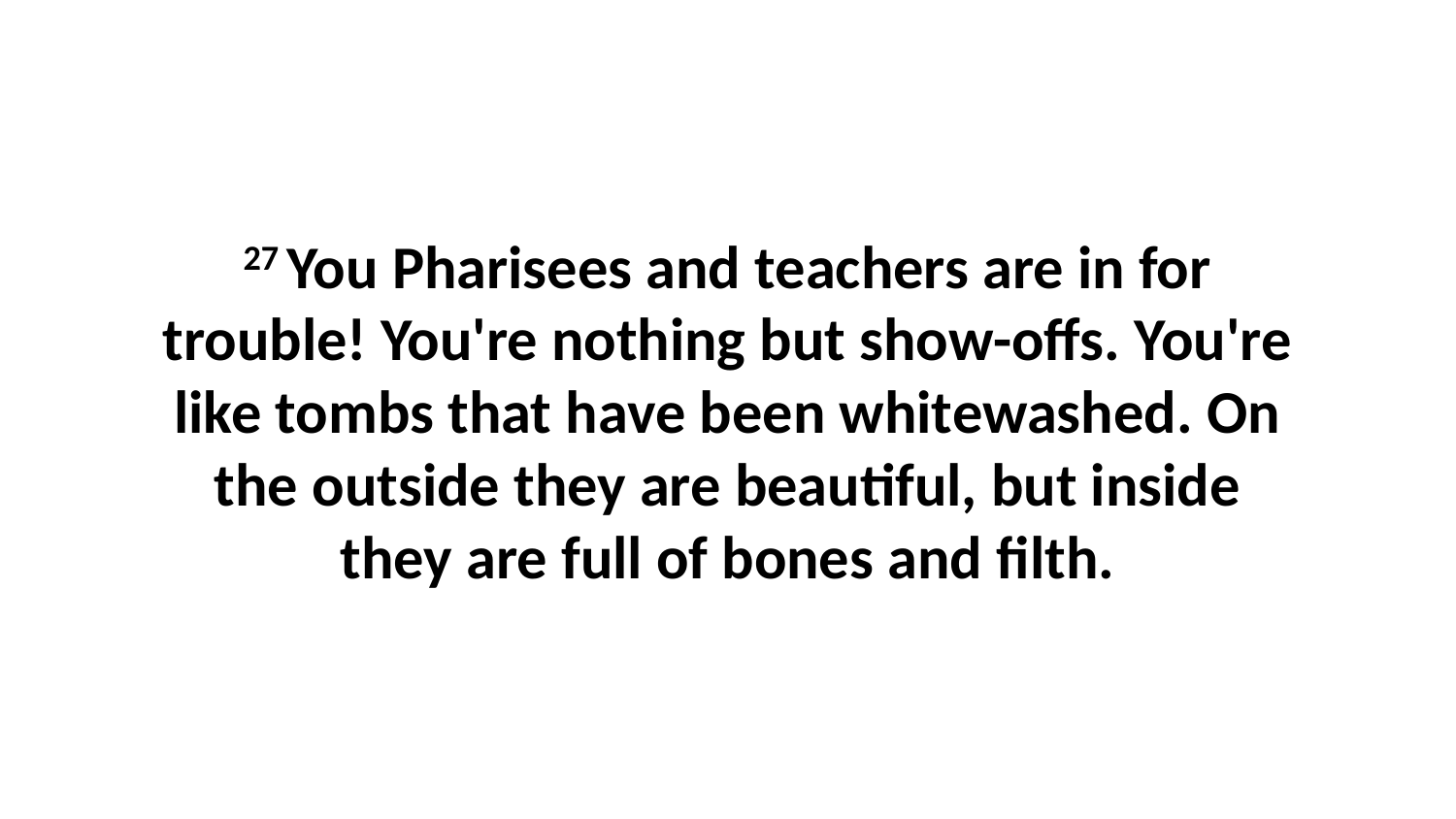

27 You Pharisees and teachers are in for trouble! You're nothing but show-offs. You're like tombs that have been whitewashed. On the outside they are beautiful, but inside they are full of bones and filth.